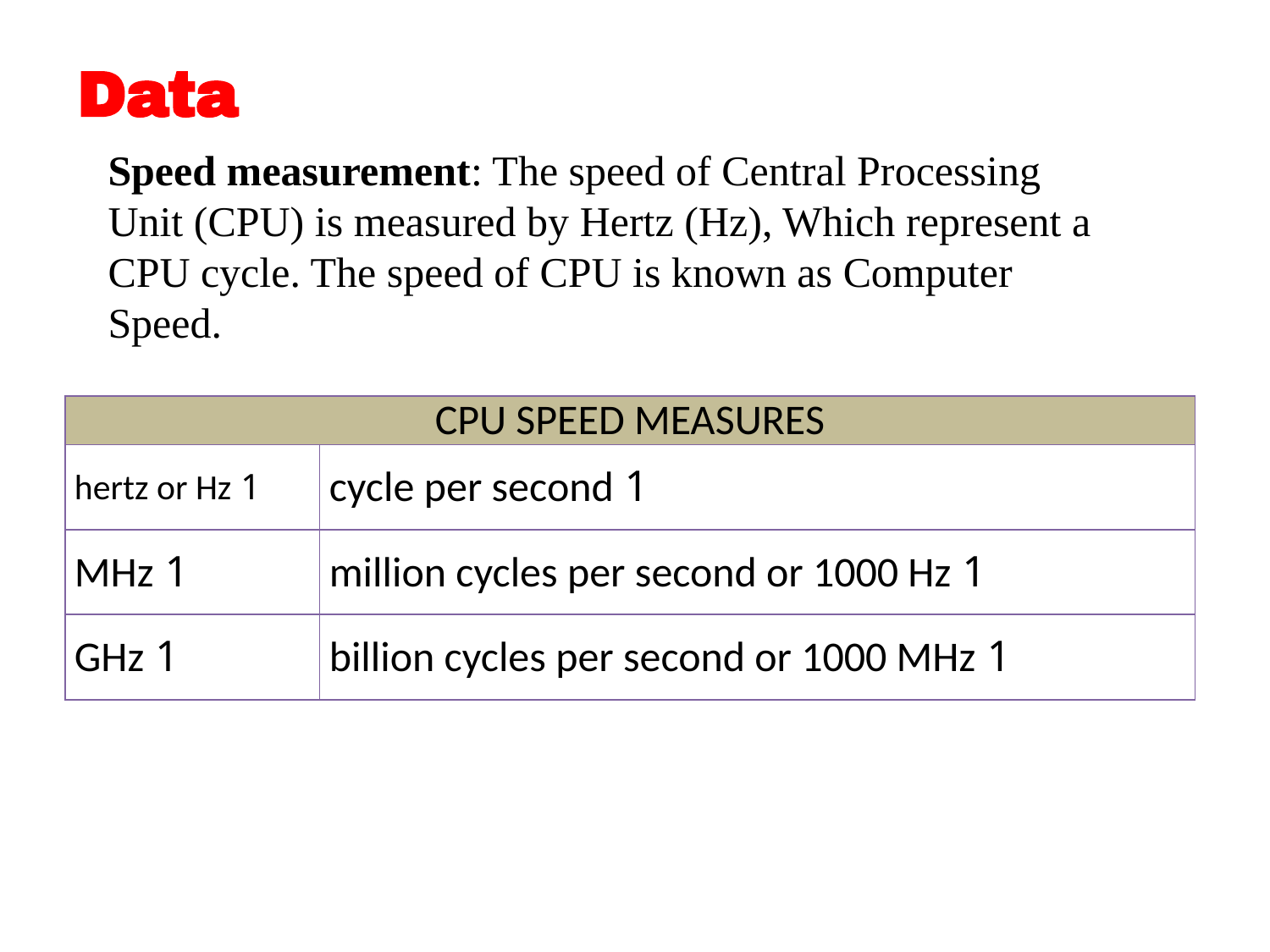

Data
Speed measurement: The speed of Central Processing Unit (CPU) is measured by Hertz (Hz), Which represent a CPU cycle. The speed of CPU is known as Computer Speed.

| CPU SPEED MEASURES |  |
| --- | --- |
| 1 hertz or Hz | 1 cycle per second |
| 1 MHz | 1 million cycles per second or 1000 Hz |
| 1 GHz | 1 billion cycles per second or 1000 MHz |